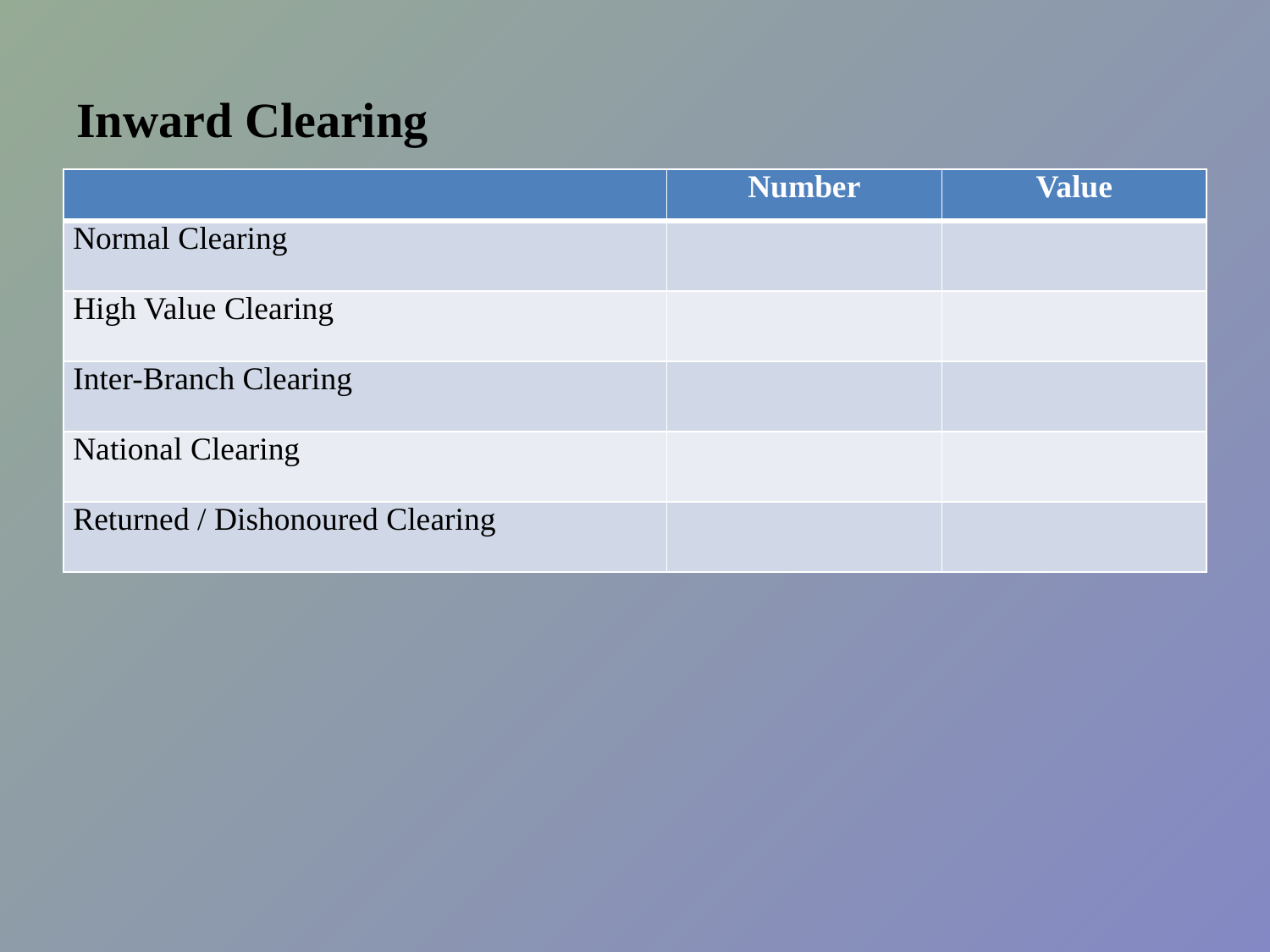

# Inward Clearing
|  | Number | Value |
| --- | --- | --- |
| Normal Clearing |  |  |
| High Value Clearing |  |  |
| Inter-Branch Clearing |  |  |
| National Clearing |  |  |
| Returned / Dishonoured Clearing |  |  |